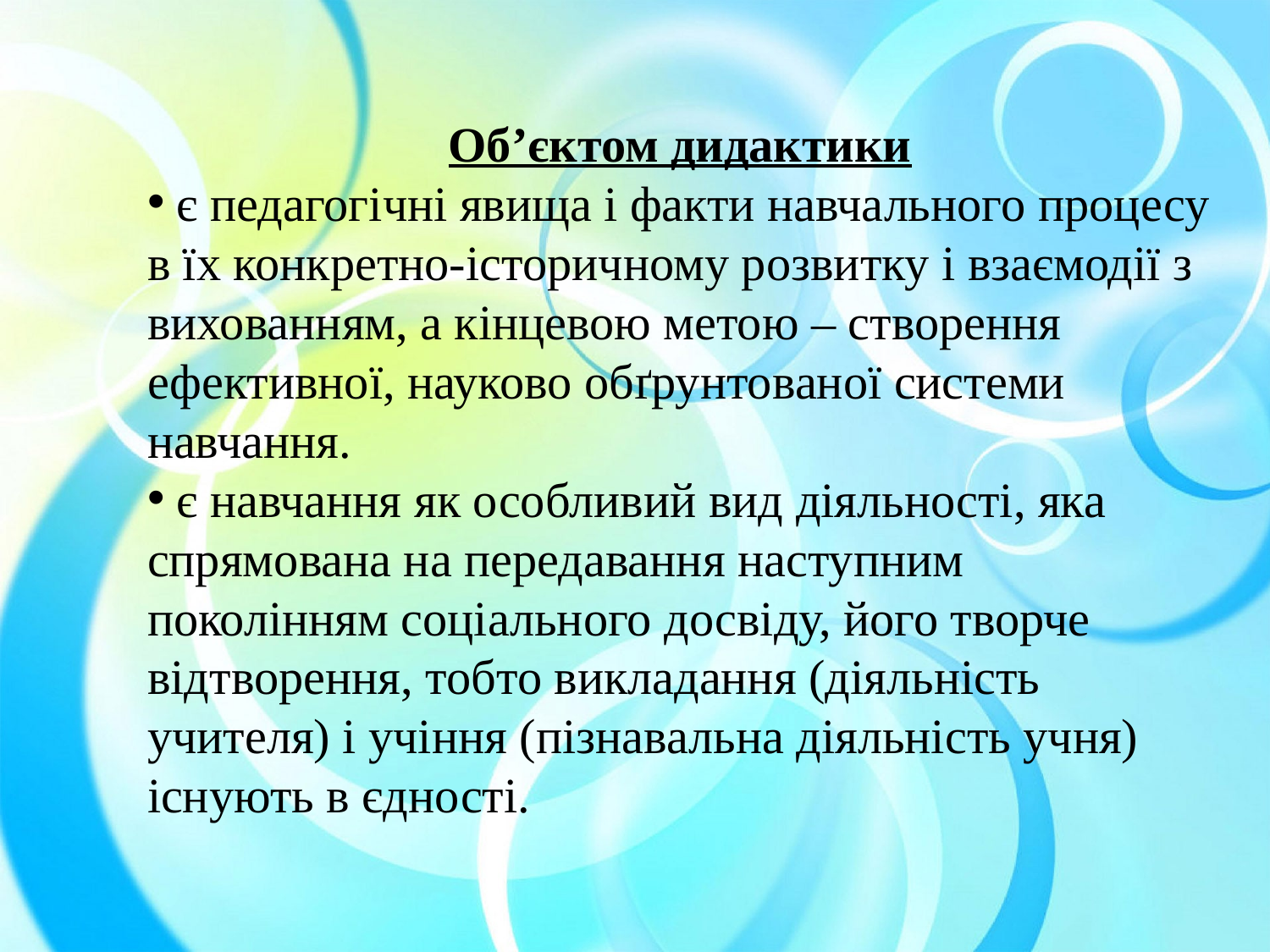

Об’єктом дидактики
 є педагогічні явища і факти навчального процесу в їх конкретно-історичному розвитку і взаємодії з вихованням, а кінцевою метою – створення ефективної, науково обґрунтованої системи навчання.
 є навчання як особливий вид діяльності, яка спрямована на передавання наступним поколінням соціального досвіду, його творче відтворення, тобто викладання (діяльність учителя) і учіння (пізнавальна діяльність учня) існують в єдності.